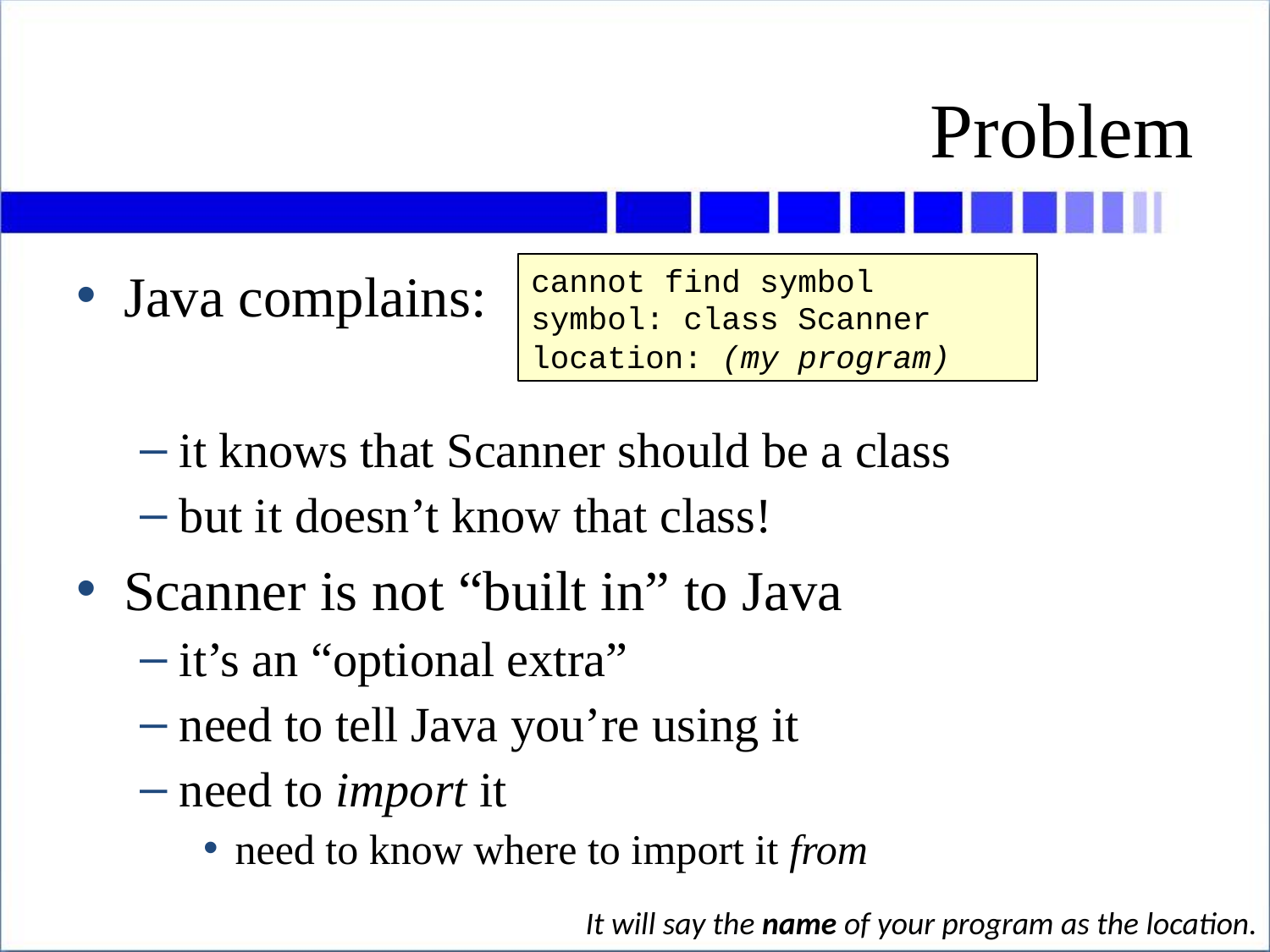

# Problem
Java complains:

it knows that Scanner should be a class
but it doesn’t know that class!
Scanner is not “built in” to Java
it’s an “optional extra”
need to tell Java you’re using it
need to import it
need to know where to import it from
cannot find symbol
symbol: class Scanner
location: (my program)
It will say the name of your program as the location.